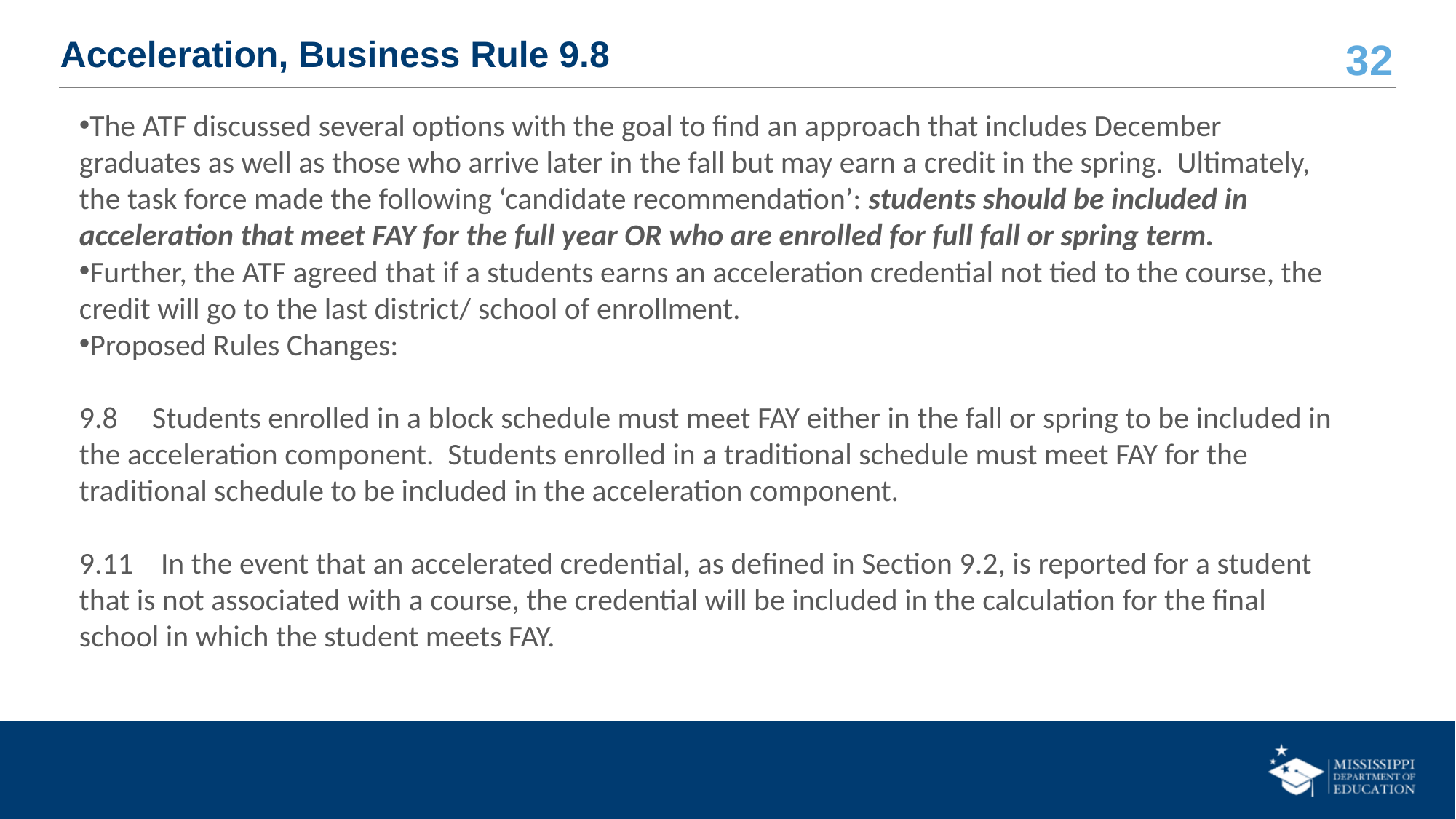

# Acceleration, Business Rule 9.8
The ATF discussed several options with the goal to find an approach that includes December graduates as well as those who arrive later in the fall but may earn a credit in the spring.  Ultimately, the task force made the following ‘candidate recommendation’: students should be included in acceleration that meet FAY for the full year OR who are enrolled for full fall or spring term.
Further, the ATF agreed that if a students earns an acceleration credential not tied to the course, the credit will go to the last district/ school of enrollment.
Proposed Rules Changes:

9.8     Students enrolled in a block schedule must meet FAY either in the fall or spring to be included in the acceleration component.  Students enrolled in a traditional schedule must meet FAY for the traditional schedule to be included in the acceleration component.

9.11    In the event that an accelerated credential, as defined in Section 9.2, is reported for a student that is not associated with a course, the credential will be included in the calculation for the final school in which the student meets FAY.